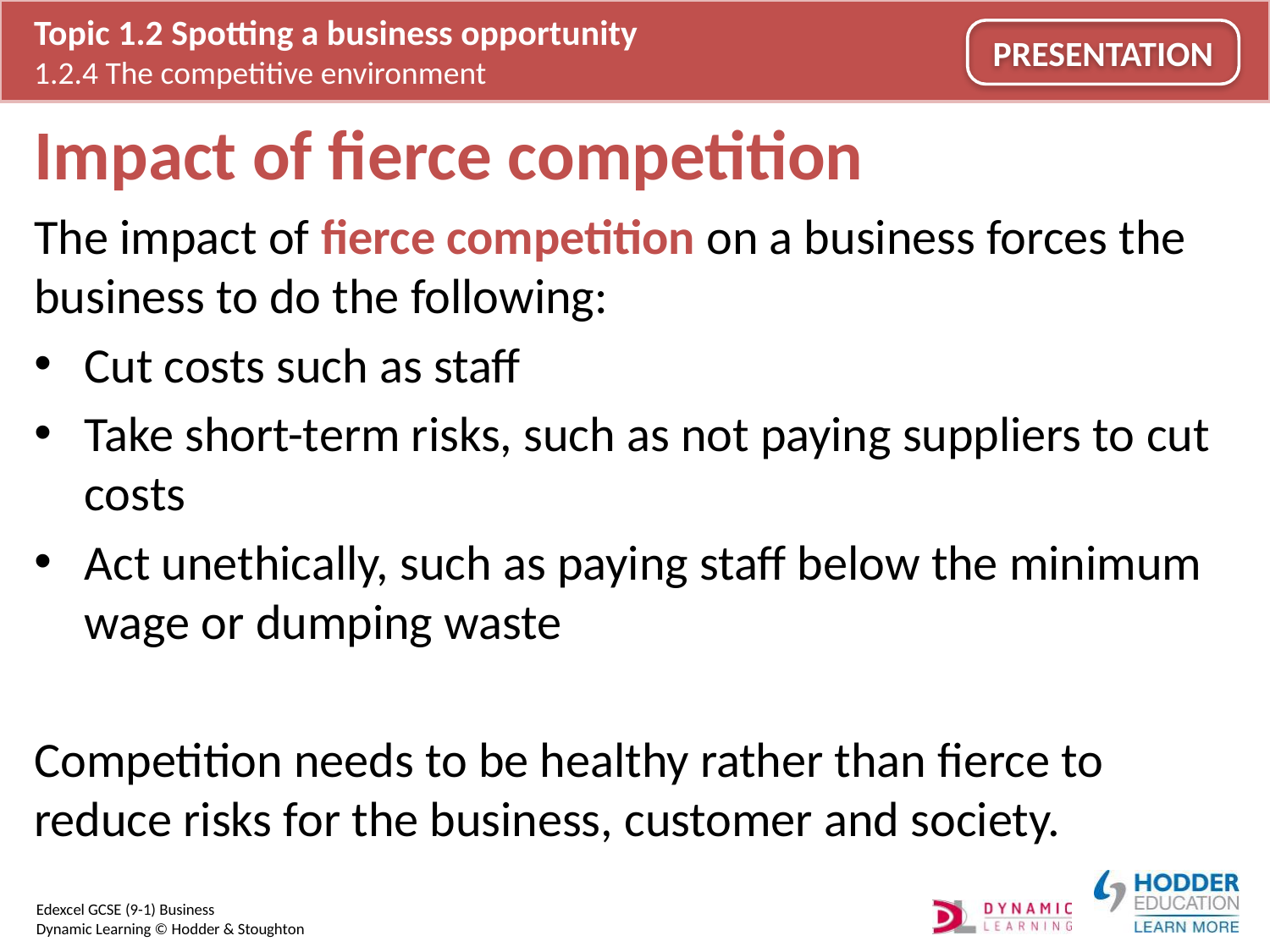

# Impact of fierce competition
The impact of fierce competition on a business forces the business to do the following:
Cut costs such as staff
Take short-term risks, such as not paying suppliers to cut costs
Act unethically, such as paying staff below the minimum wage or dumping waste

Competition needs to be healthy rather than fierce to reduce risks for the business, customer and society.